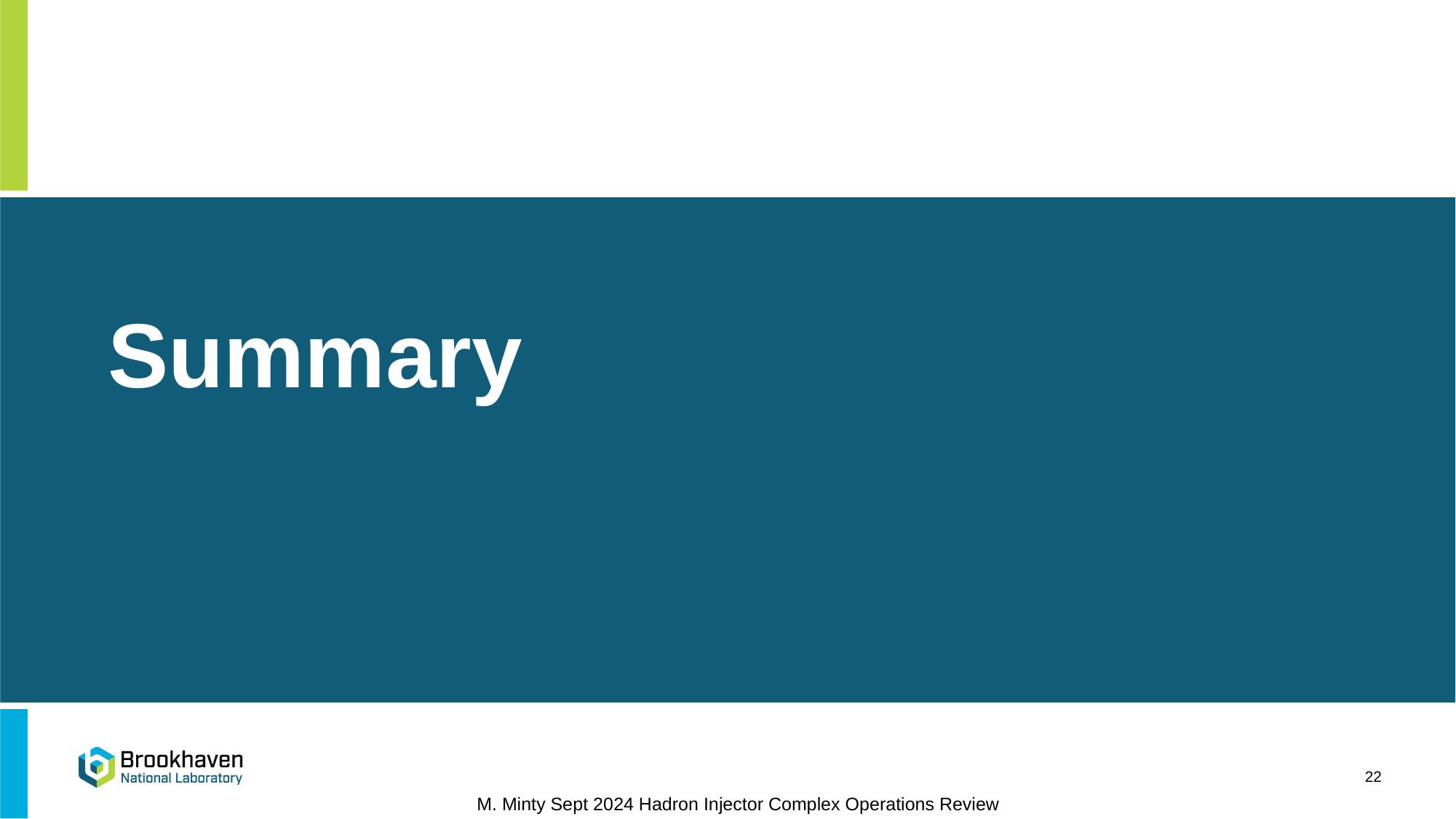

# Summary
22
M. Minty Sept 2024 Hadron Injector Complex Operations Review